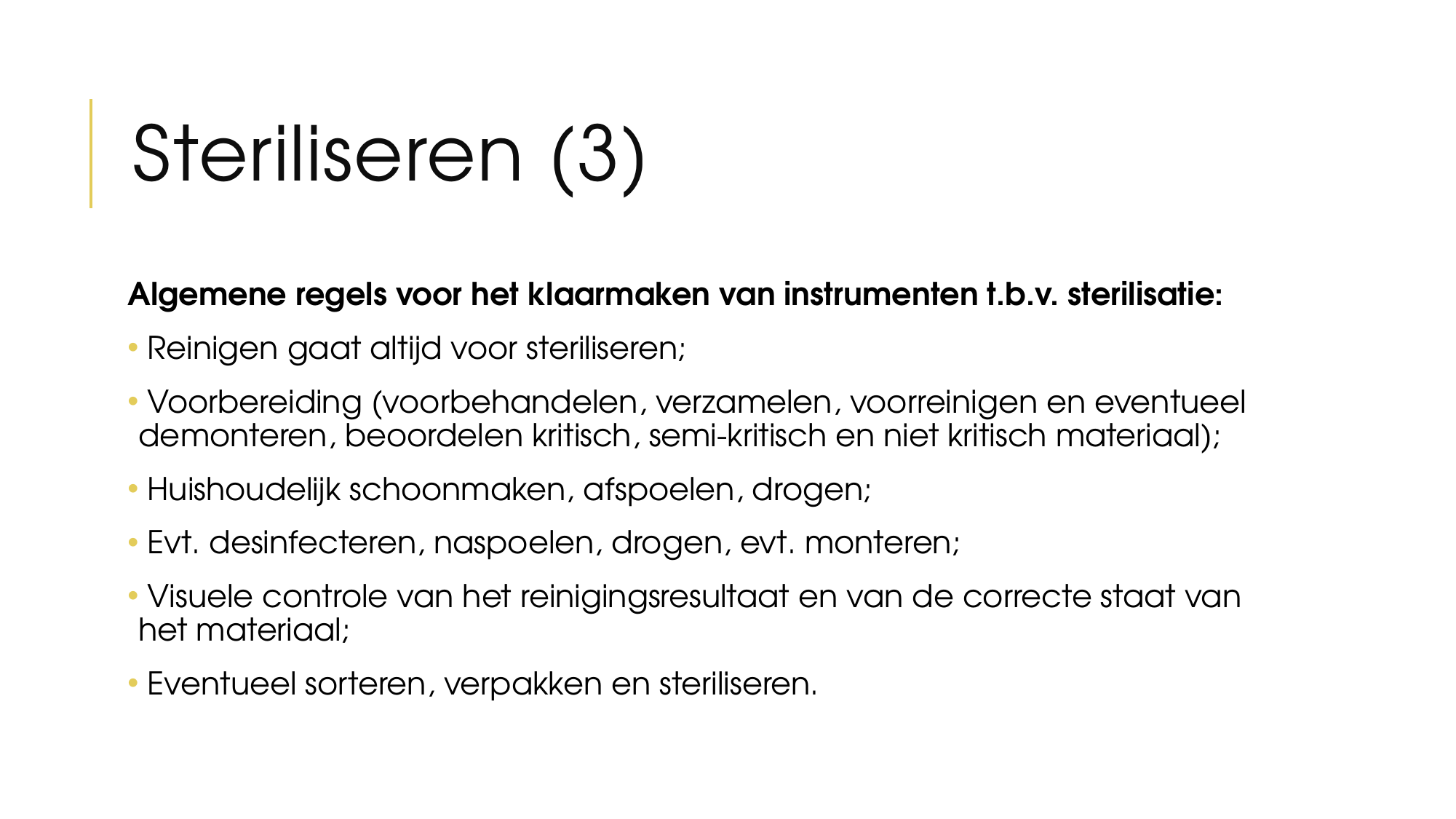

# Steriliseren (3)
Algemene regels voor het klaarmaken van instrumenten t.b.v. sterilisatie:
 Reinigen gaat altijd voor steriliseren;
 Voorbereiding (voorbehandelen, verzamelen, voorreinigen en eventueel demonteren, beoordelen kritisch, semi-kritisch en niet kritisch materiaal);
 Huishoudelijk schoonmaken, afspoelen, drogen;
 Evt. desinfecteren, naspoelen, drogen, evt. monteren;
 Visuele controle van het reinigingsresultaat en van de correcte staat van het materiaal;
 Eventueel sorteren, verpakken en steriliseren.